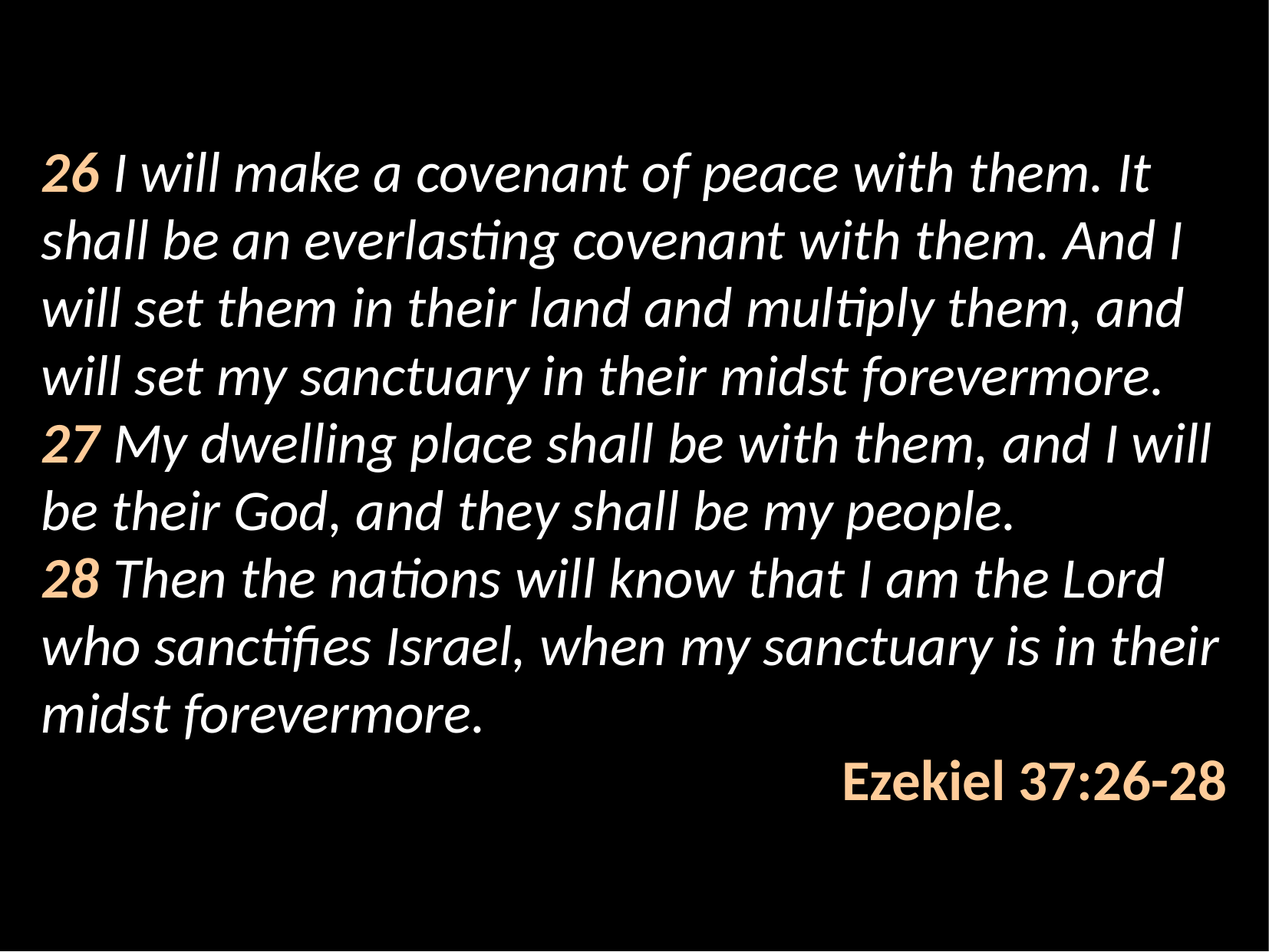

26 I will make a covenant of peace with them. It shall be an everlasting covenant with them. And I will set them in their land and multiply them, and will set my sanctuary in their midst forevermore.
27 My dwelling place shall be with them, and I will be their God, and they shall be my people.
28 Then the nations will know that I am the Lord who sanctifies Israel, when my sanctuary is in their midst forevermore.
Ezekiel 37:26-28